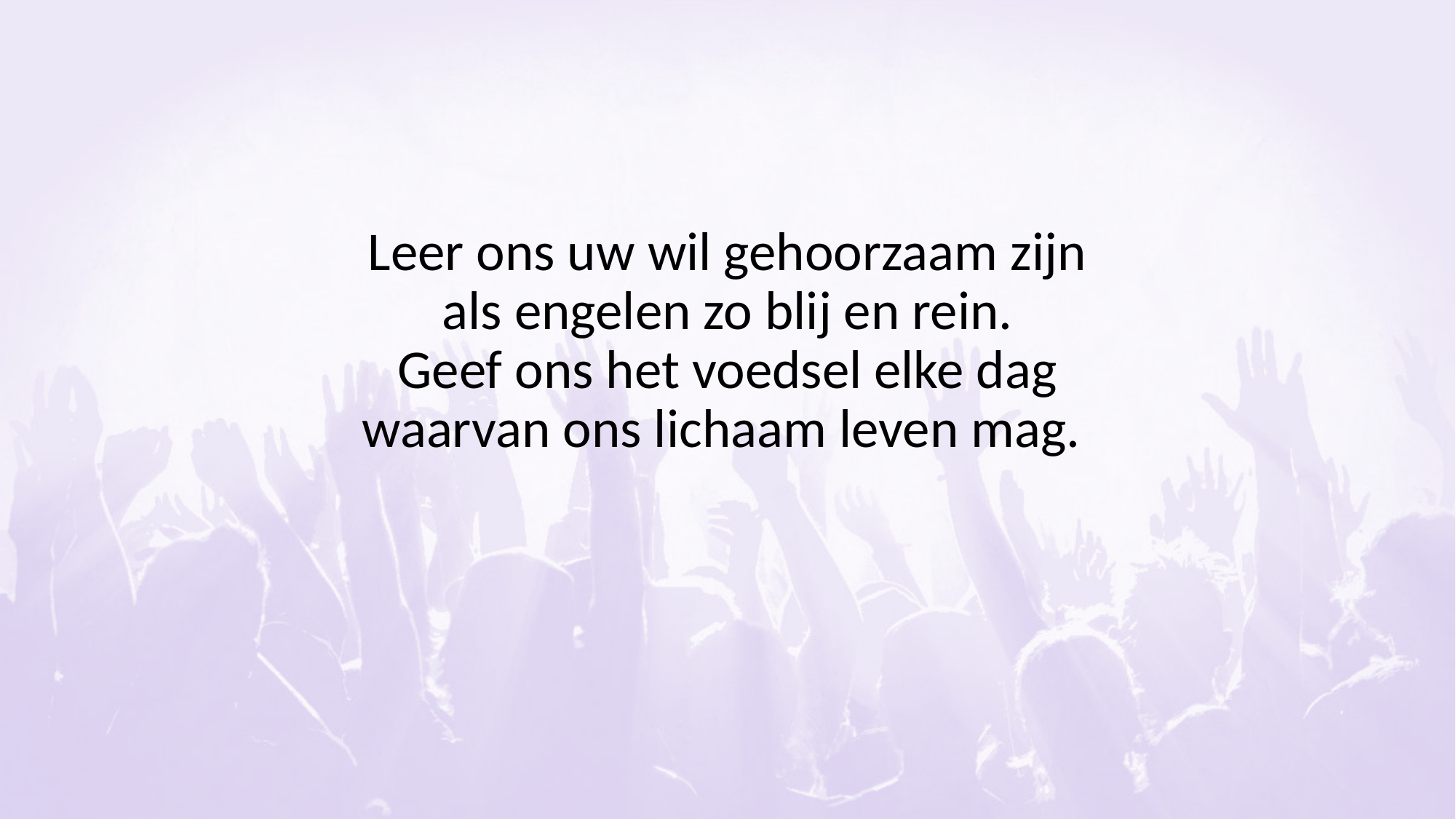

#
Leer ons uw wil gehoorzaam zijn
als engelen zo blij en rein.
Geef ons het voedsel elke dag
waarvan ons lichaam leven mag.